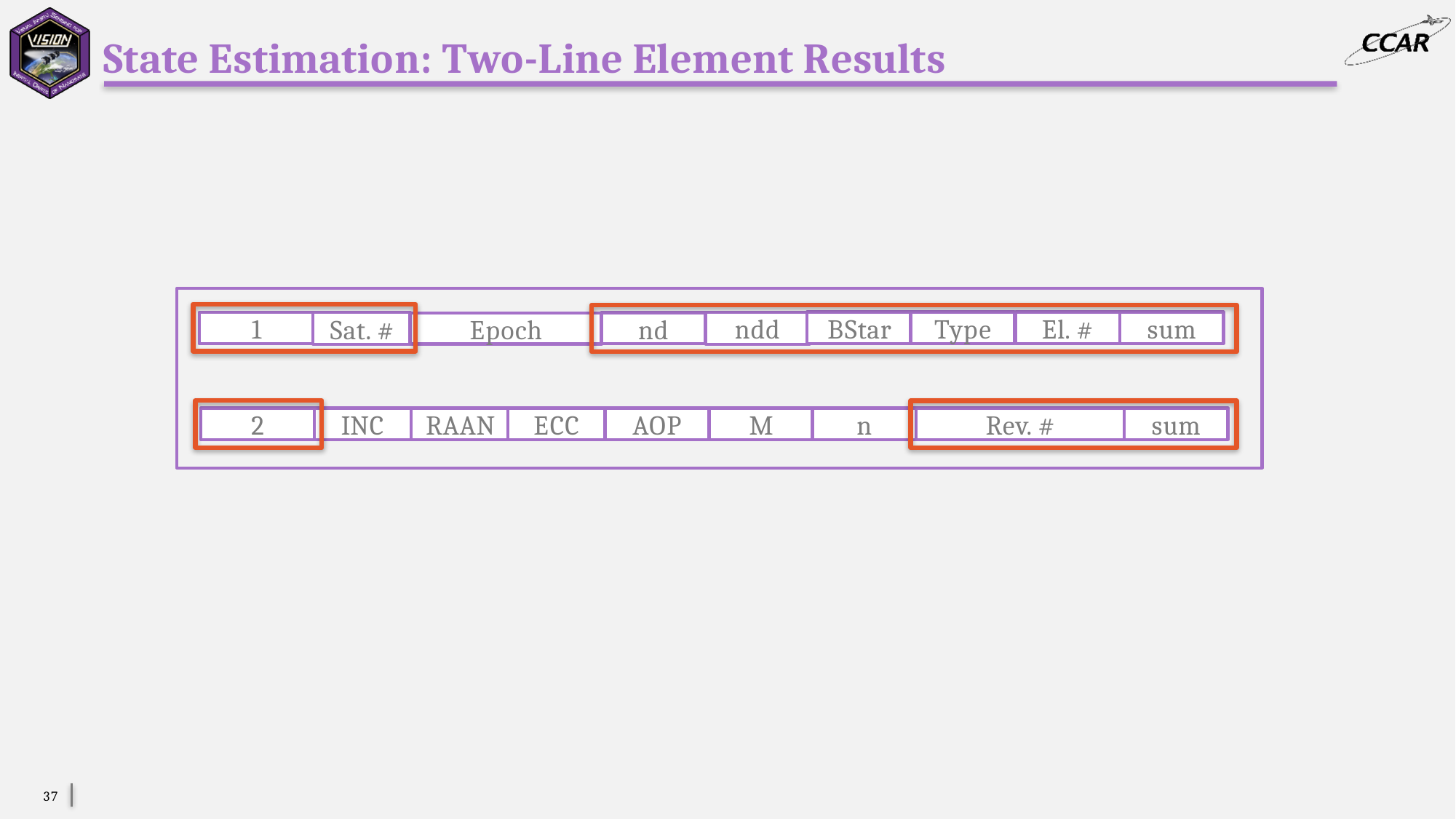

# State Estimation: Two-Line Element Results

BStar
Type
El. #
sum
ndd
1
Sat. #
nd
Epoch

2
Rev. #
sum
INC
RAAN
ECC
AOP
M
n
37